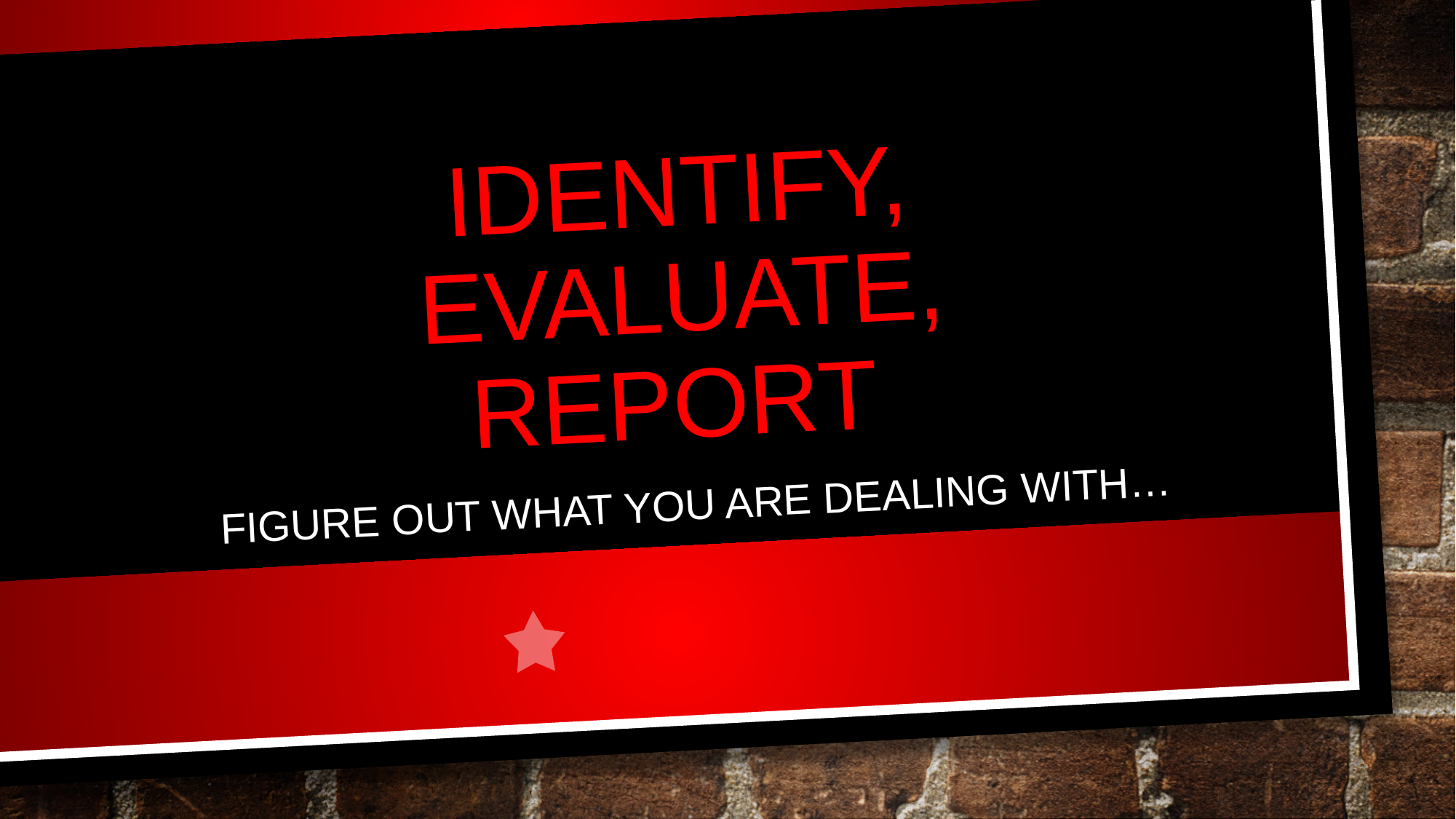

# Identify, Evaluate, Report
Figure out what you are dealing with…